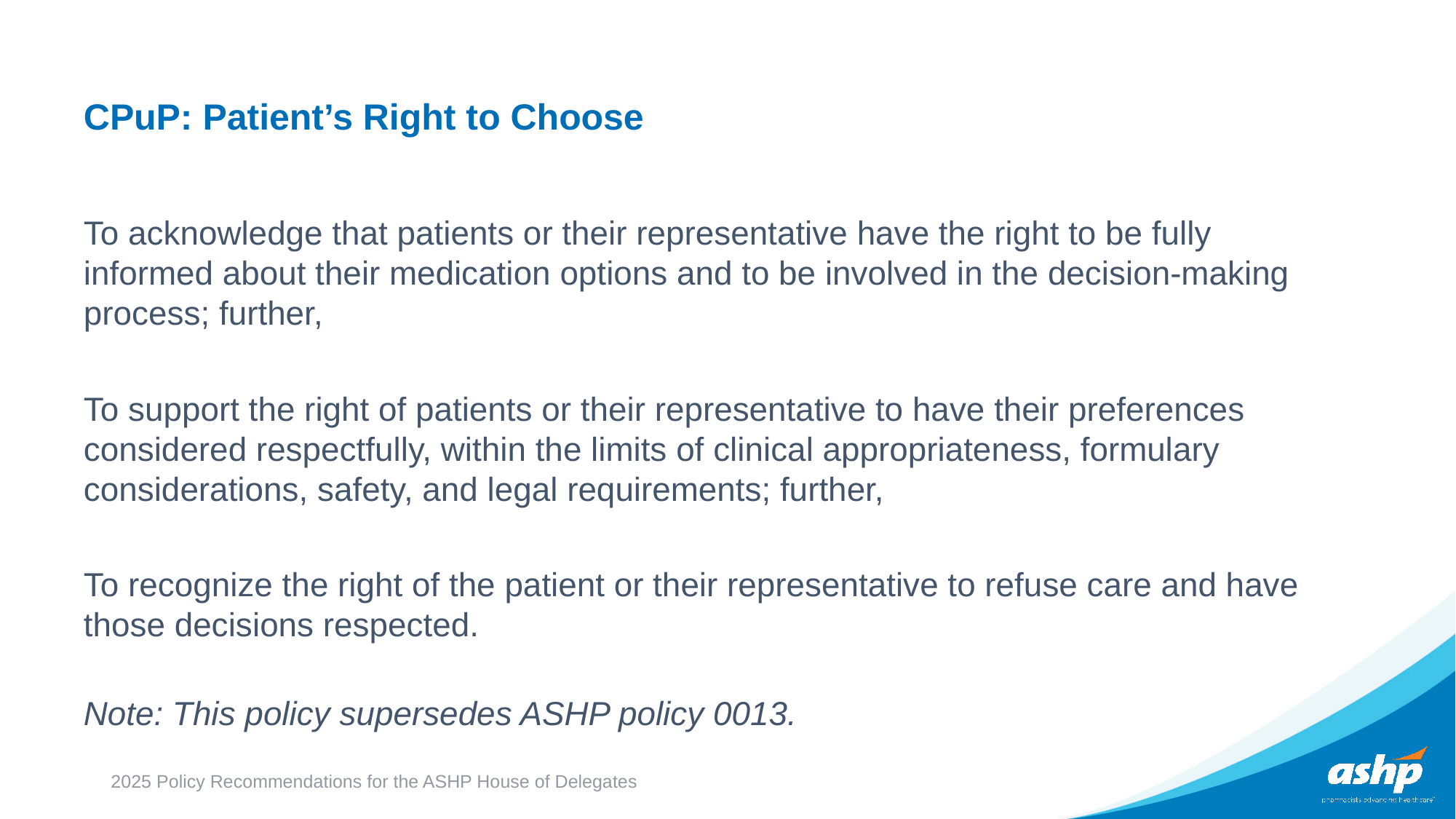

# CPuP: Patient’s Right to Choose

To acknowledge that patients or their representative have the right to be fully informed about their medication options and to be involved in the decision-making process; further,

To support the right of patients or their representative to have their preferences considered respectfully, within the limits of clinical appropriateness, formulary considerations, safety, and legal requirements; further,

To recognize the right of the patient or their representative to refuse care and have those decisions respected.

Note: This policy supersedes ASHP policy 0013.
2025 Policy Recommendations for the ASHP House of Delegates